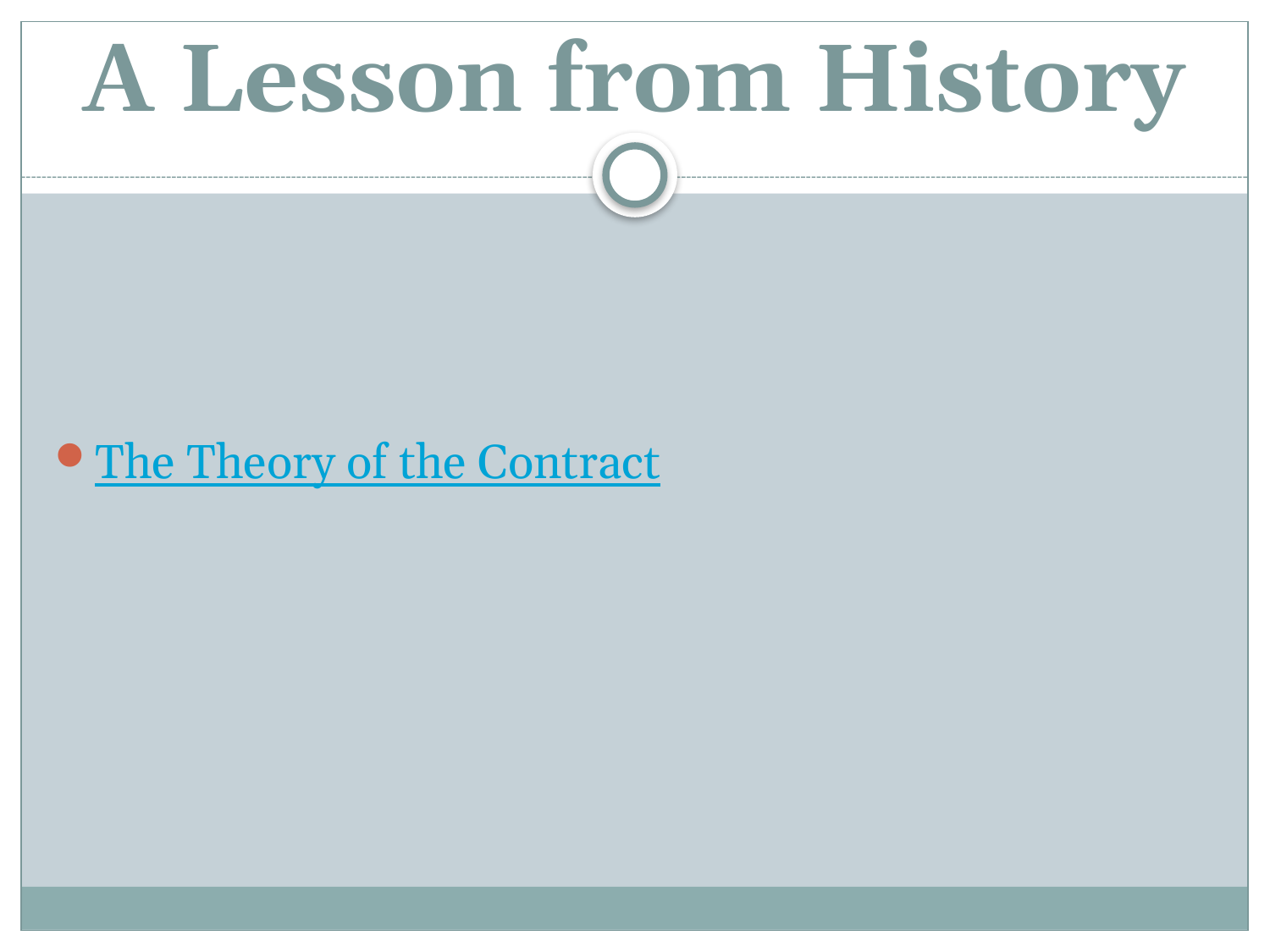

# Break A Lesson from History

The Theory of the Contract